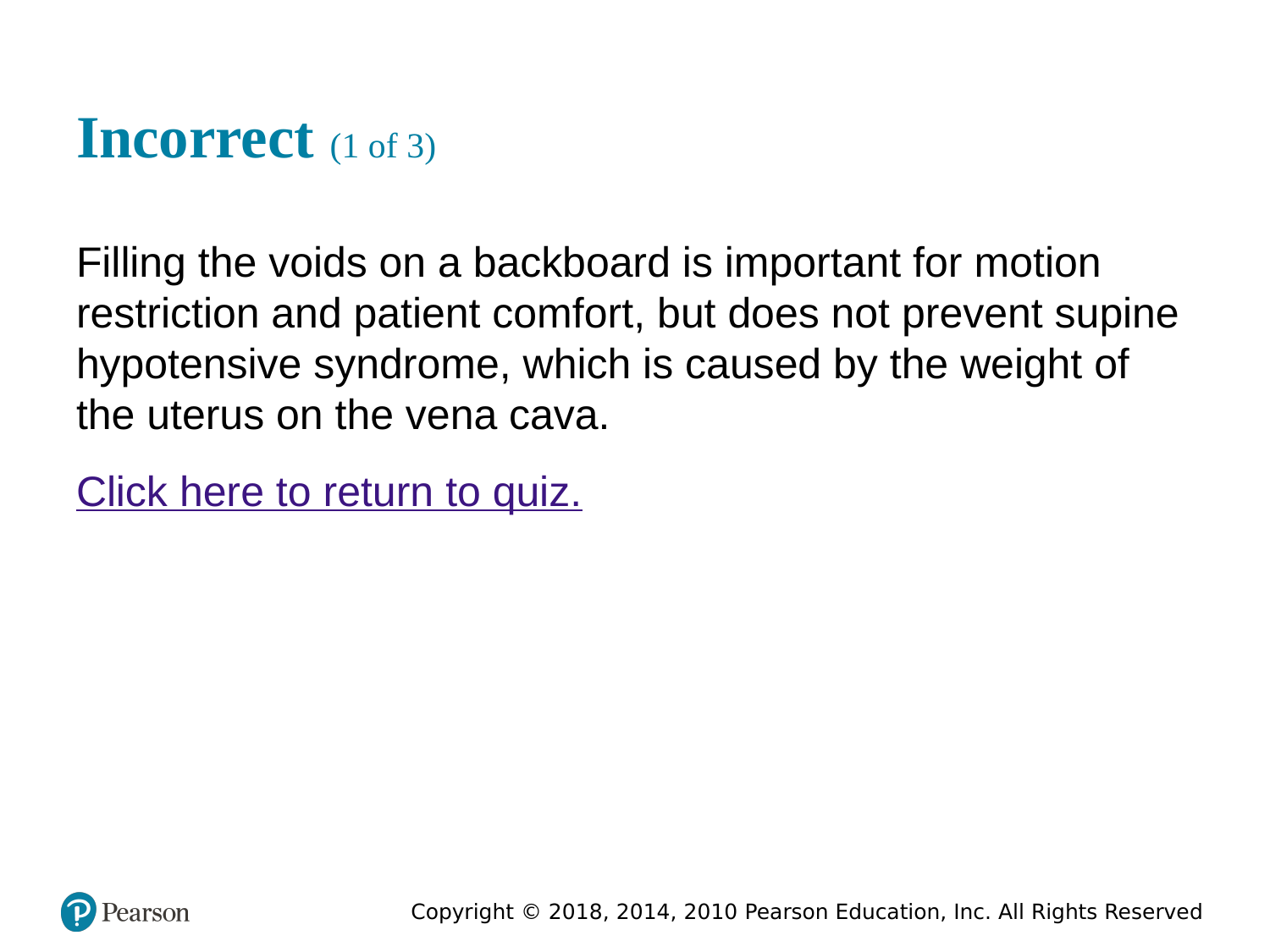

# Incorrect (1 of 3)
Filling the voids on a backboard is important for motion restriction and patient comfort, but does not prevent supine hypotensive syndrome, which is caused by the weight of the uterus on the vena cava.
Click here to return to quiz.